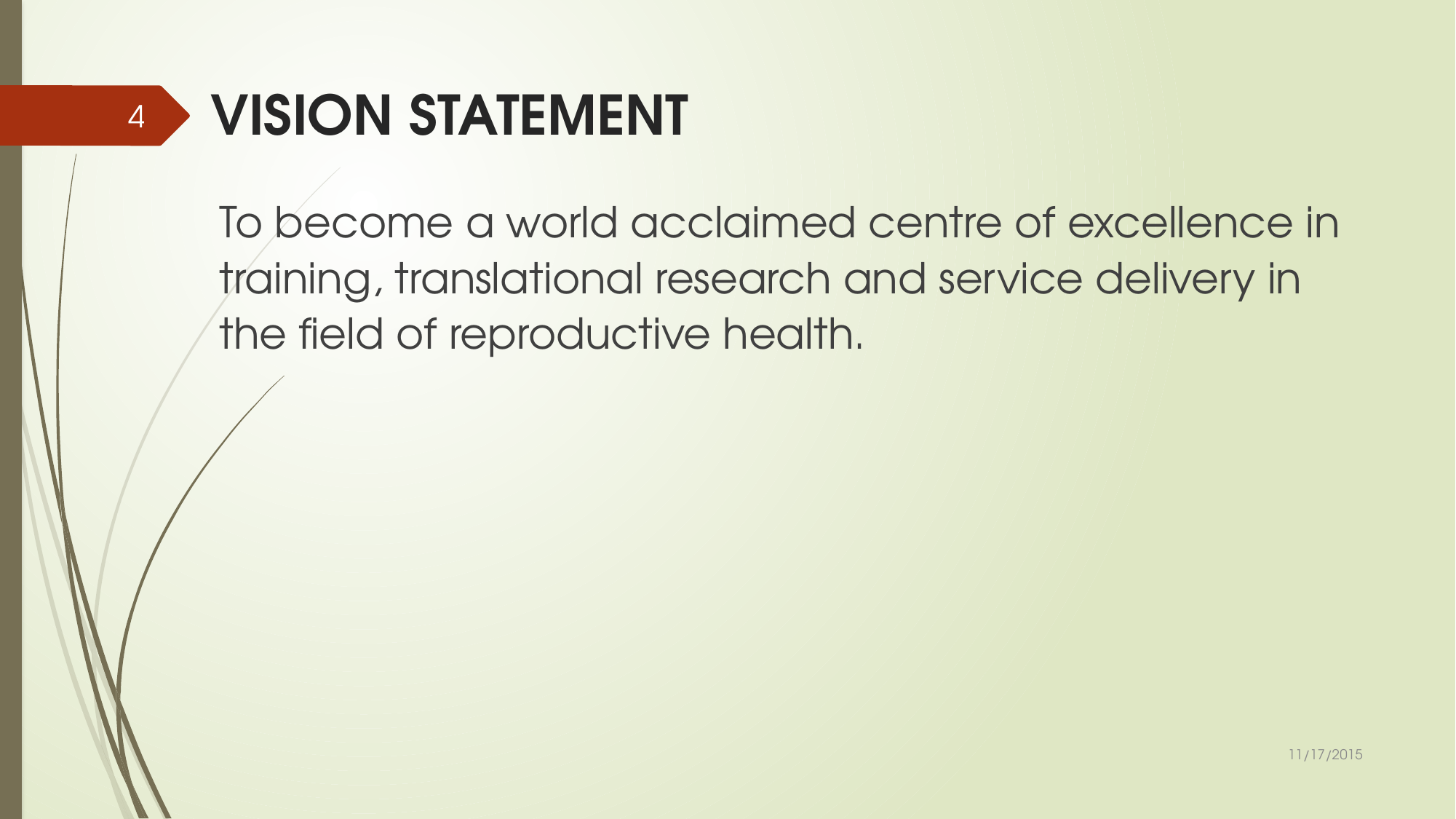

# VISION STATEMENT
4
	To become a world acclaimed centre of excellence in training, translational research and service delivery in the field of reproductive health.

11/17/2015